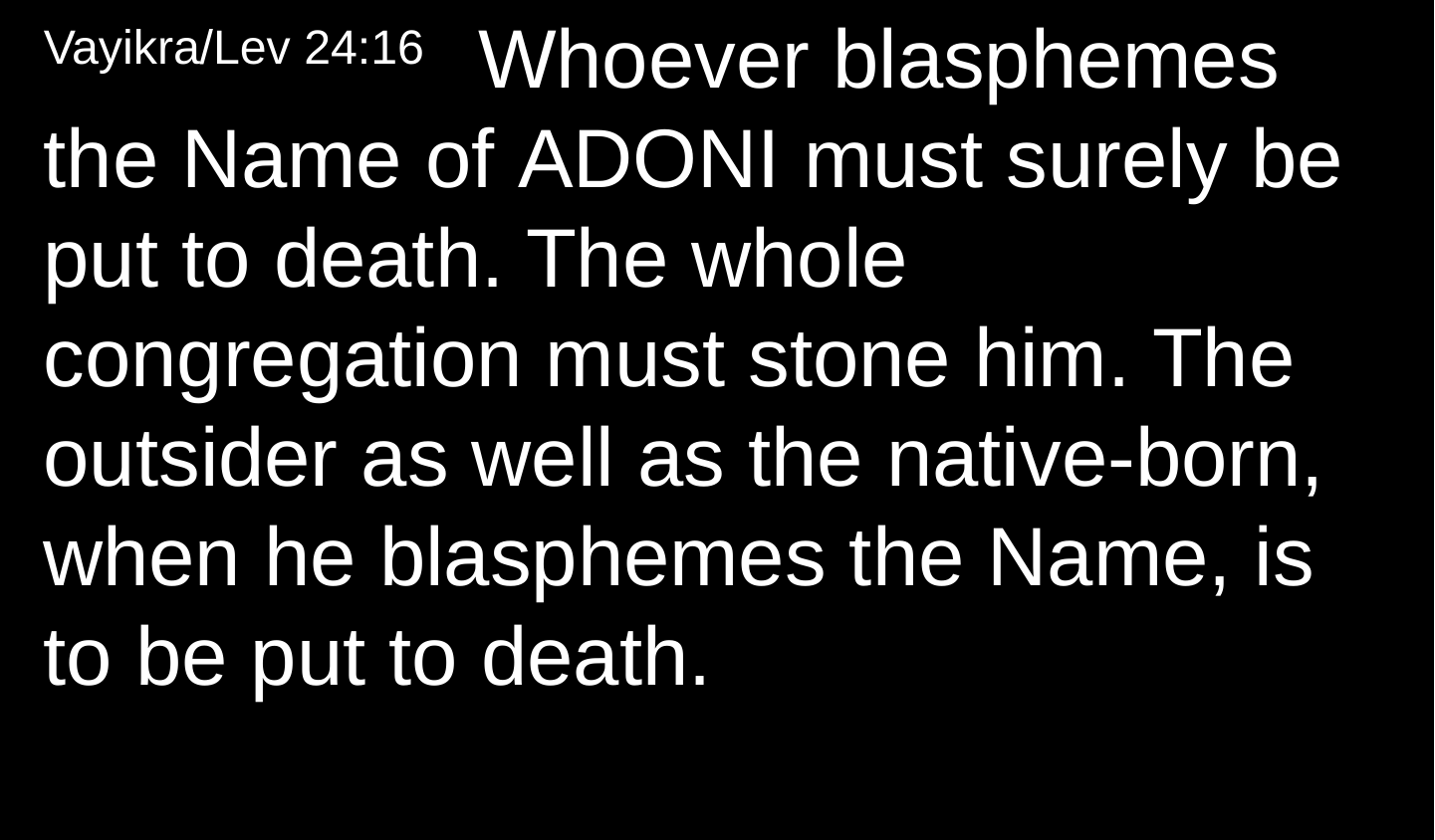

Vayikra/Lev 24:16    Whoever blasphemes the Name of Adoni must surely be put to death. The whole congregation must stone him. The outsider as well as the native-born, when he blasphemes the Name, is to be put to death.